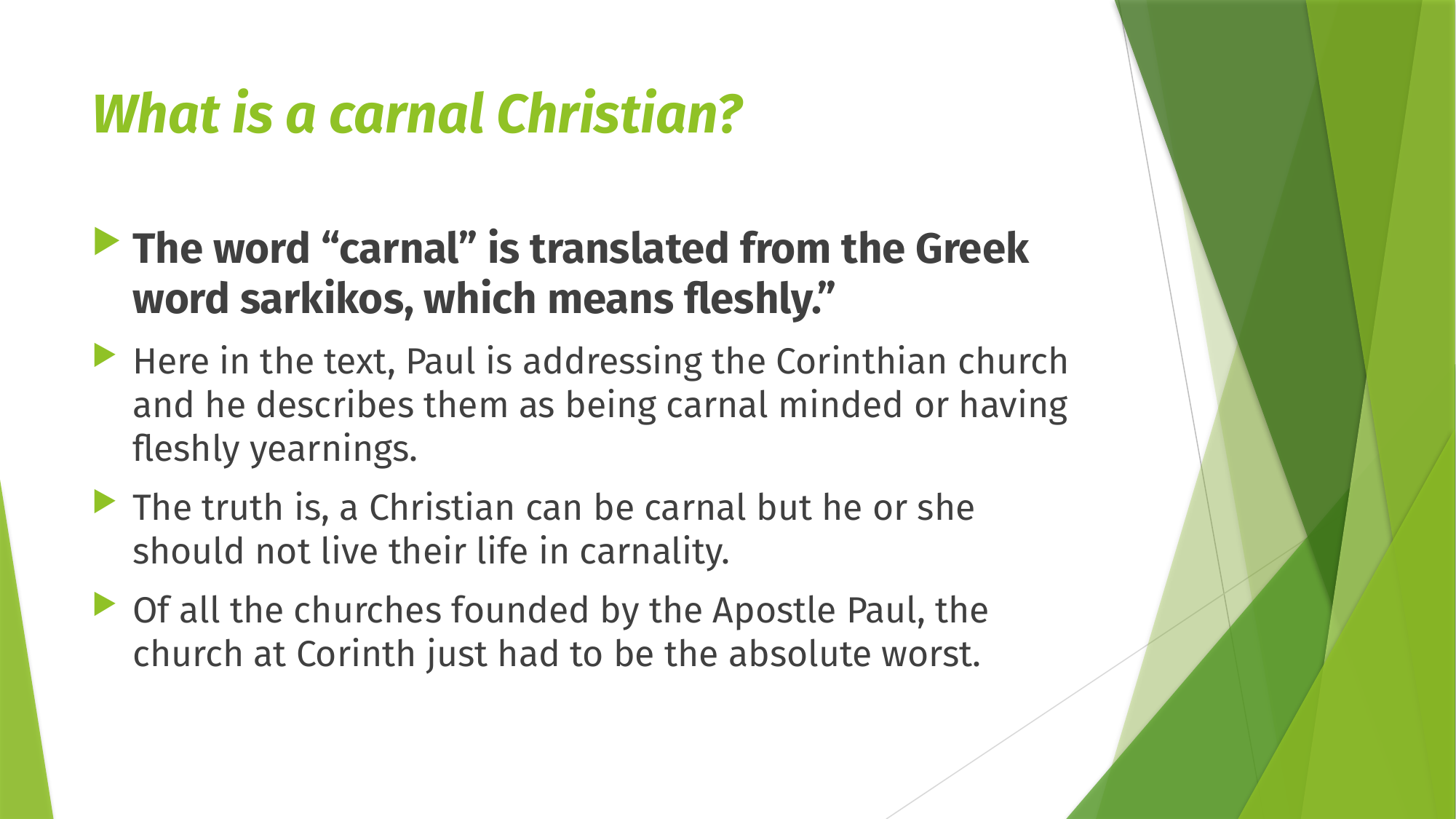

# What is a carnal Christian?
The word “carnal” is translated from the Greek word sarkikos, which means fleshly.”
Here in the text, Paul is addressing the Corinthian church and he describes them as being carnal minded or having fleshly yearnings.
The truth is, a Christian can be carnal but he or she should not live their life in carnality.
Of all the churches founded by the Apostle Paul, the church at Corinth just had to be the absolute worst.